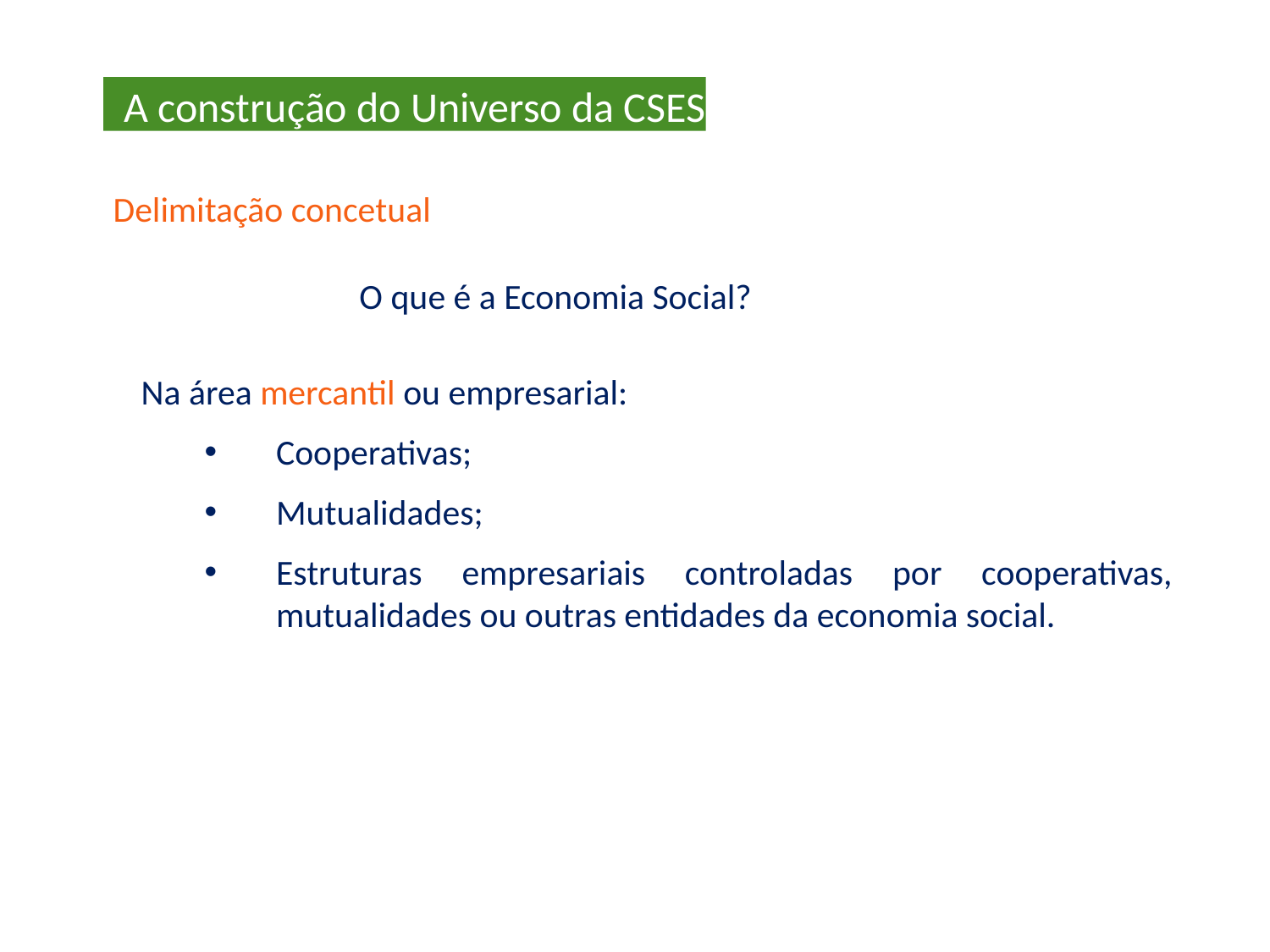

A construção do Universo da CSES
 Delimitação concetual
O que é a Economia Social?

Na área mercantil ou empresarial:
Cooperativas;
Mutualidades;
Estruturas empresariais controladas por cooperativas, mutualidades ou outras entidades da economia social.